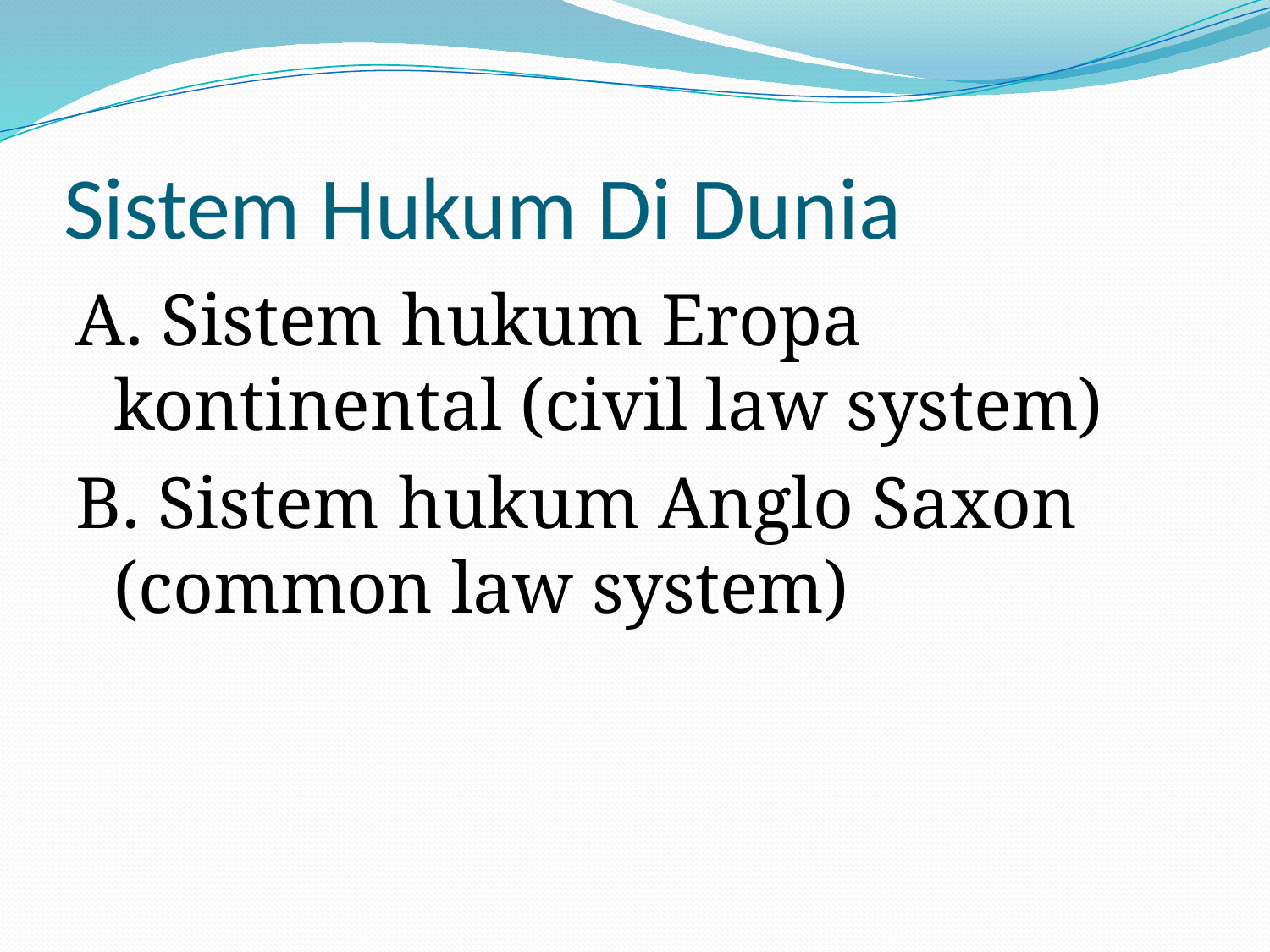

# Sistem Hukum Di Dunia
A. Sistem hukum Eropa kontinental (civil law system)
B. Sistem hukum Anglo Saxon (common law system)